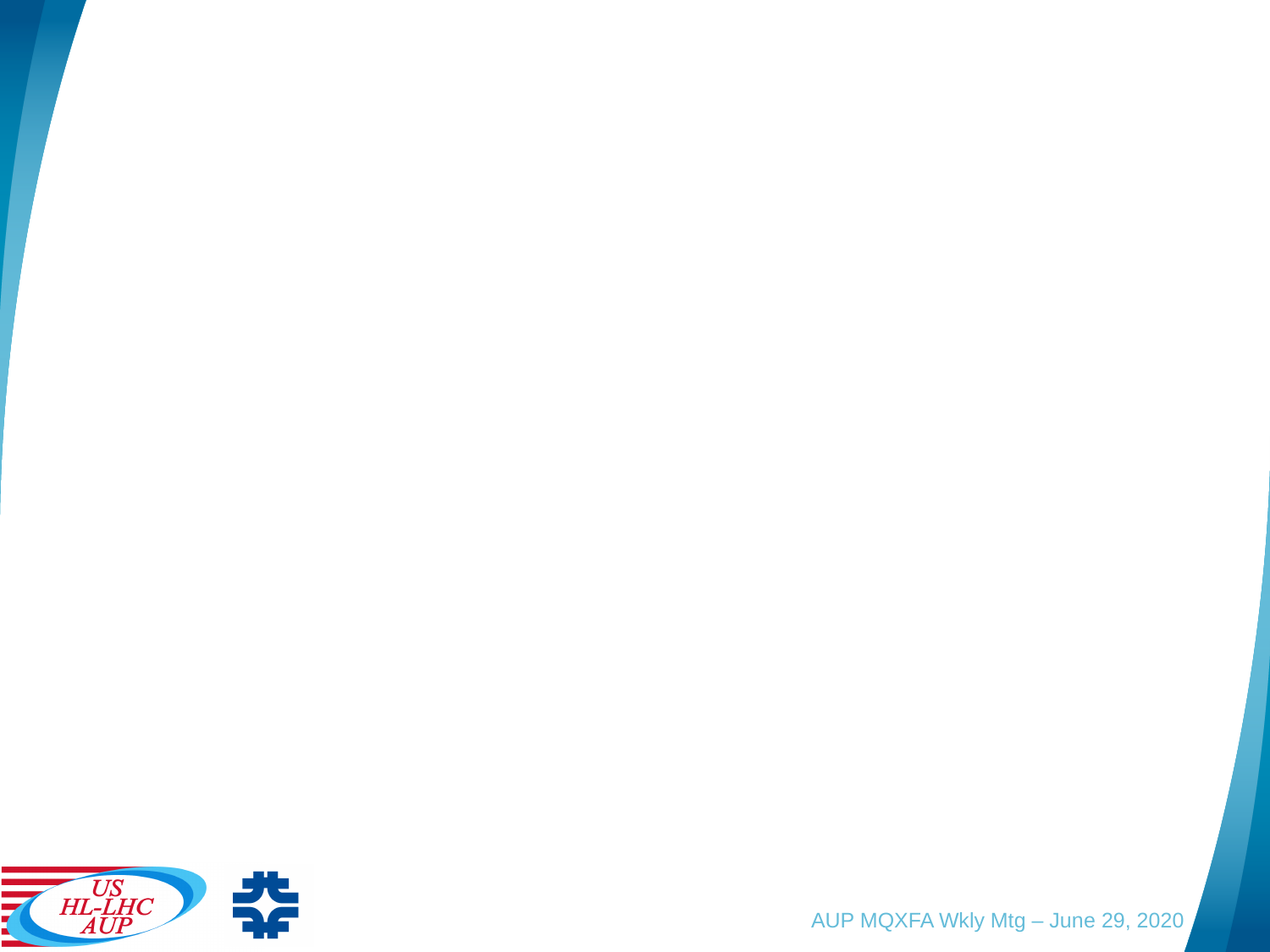

#

AUP MQXFA Wkly Mtg – June 29, 2020